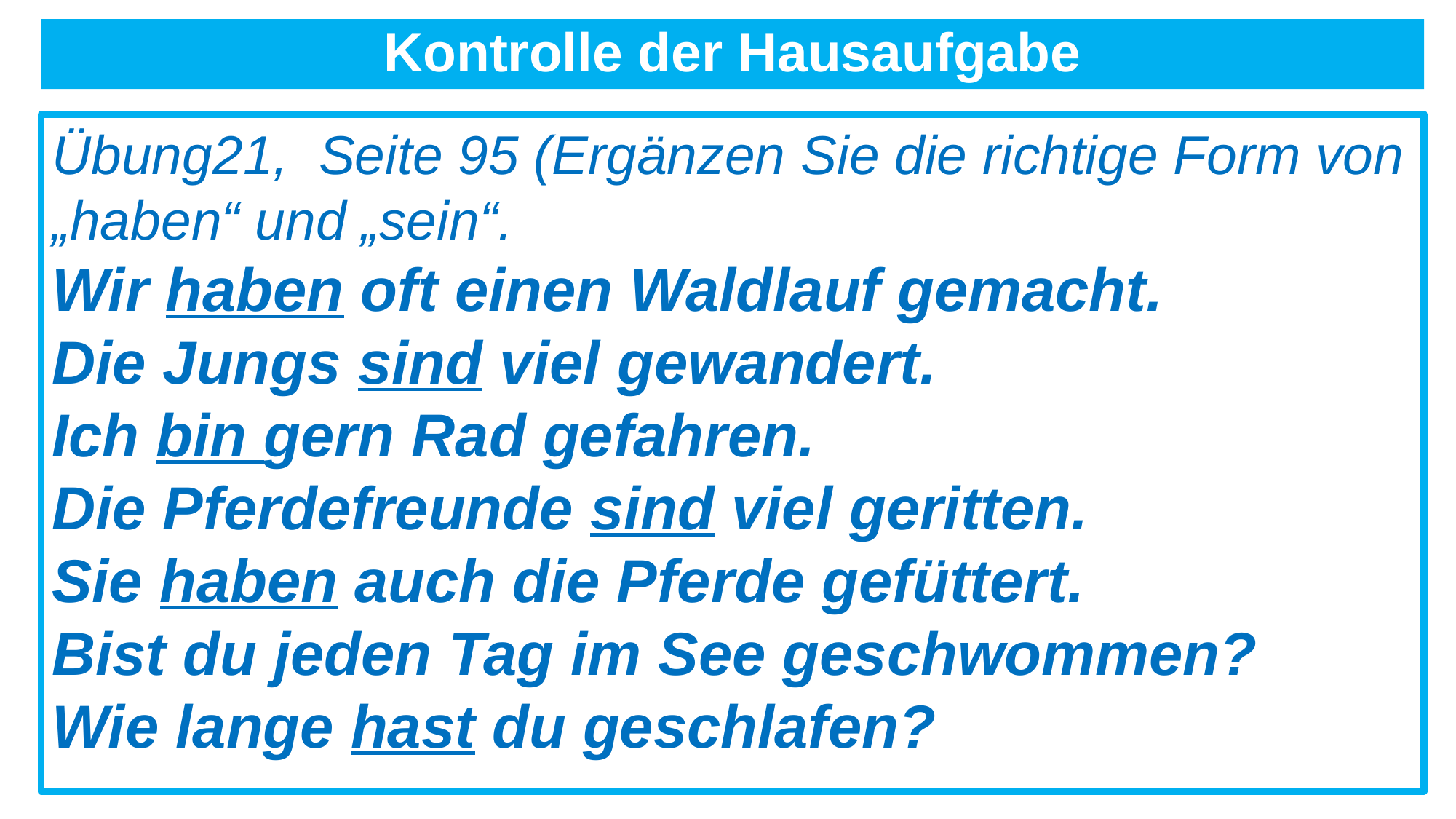

# Kontrolle der Hausaufgabe
Übung21,  Seite 95 (Ergänzen Sie die richtige Form von „haben“ und „sein“.
Wir haben oft einen Waldlauf gemacht.
Die Jungs sind viel gewandert.
Ich bin gern Rad gefahren.
Die Pferdefreunde sind viel geritten.
Sie haben auch die Pferde gefüttert.
Bist du jeden Tag im See geschwommen?
Wie lange hast du geschlafen?